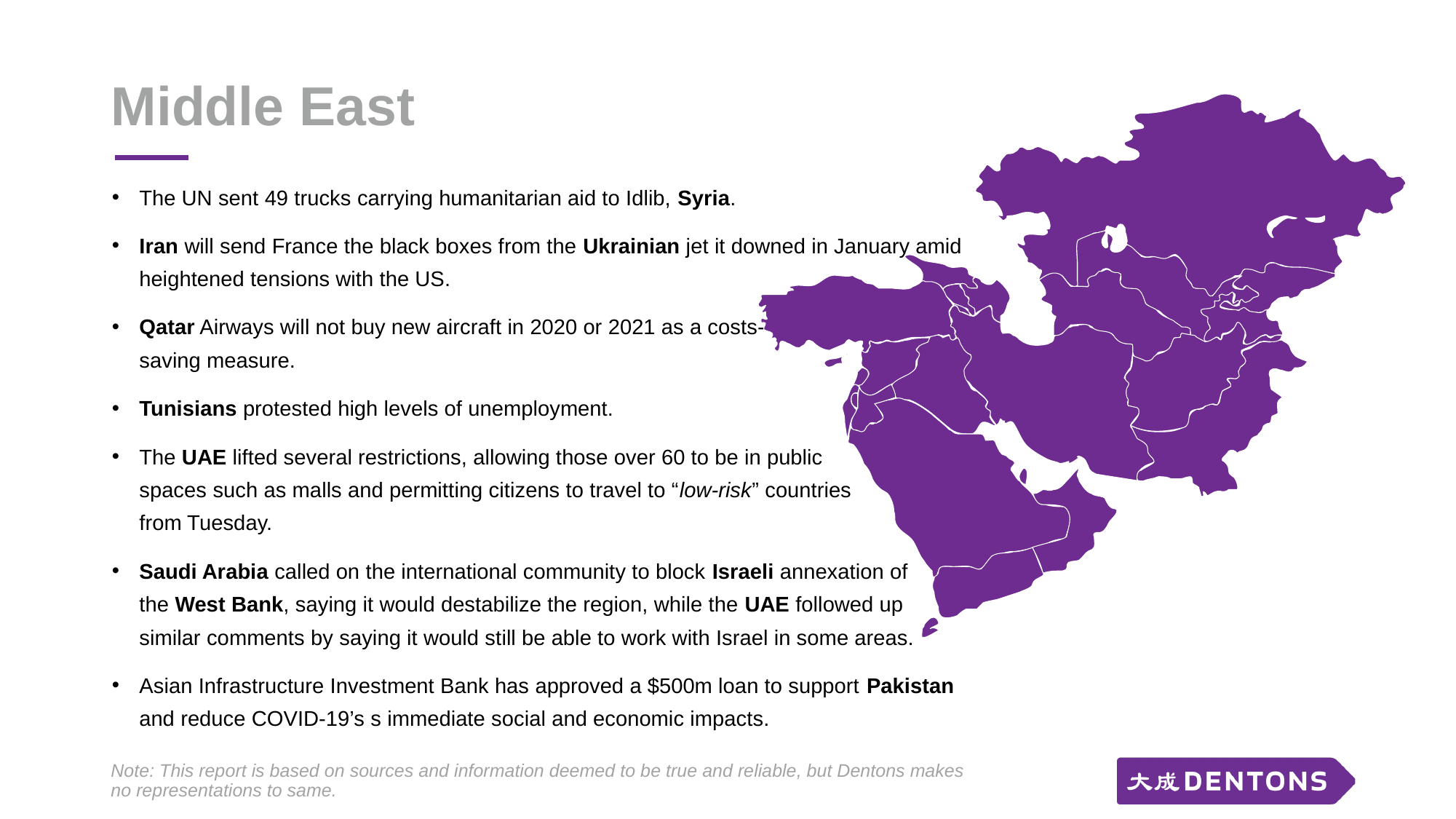

# Middle East

The UN sent 49 trucks carrying humanitarian aid to Idlib, Syria.
Iran will send France the black boxes from the Ukrainian jet it downed in January amid heightened tensions with the US.
Qatar Airways will not buy new aircraft in 2020 or 2021 as a costs-
saving measure.
Tunisians protested high levels of unemployment.
The UAE lifted several restrictions, allowing those over 60 to be in public
spaces such as malls and permitting citizens to travel to “low-risk” countries
from Tuesday.
Saudi Arabia called on the international community to block Israeli annexation of
the West Bank, saying it would destabilize the region, while the UAE followed up
similar comments by saying it would still be able to work with Israel in some areas.
Asian Infrastructure Investment Bank has approved a $500m loan to support Pakistan and reduce COVID-19’s s immediate social and economic impacts.
Note: This report is based on sources and information deemed to be true and reliable, but Dentons makes no representations to same.